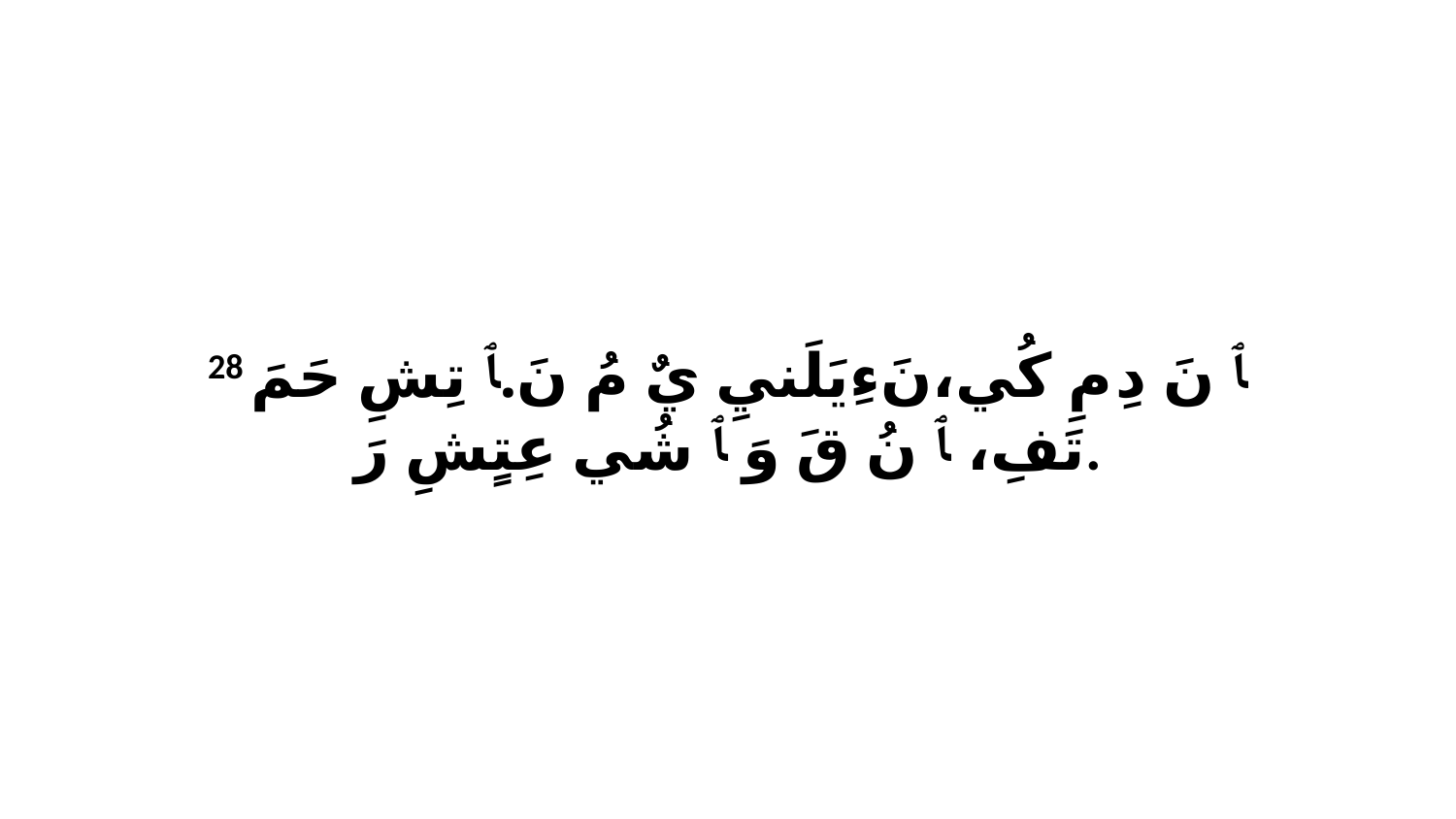

28 ﭑ نَ دِ مِ كُي،نَءِيَلَنيِ يٌ مُ نَ.ﭑ تِشِ حَمَ تَفِ، ﭑ نُ قَ وَ ﭑ شُي عِتٍشِ رَ.